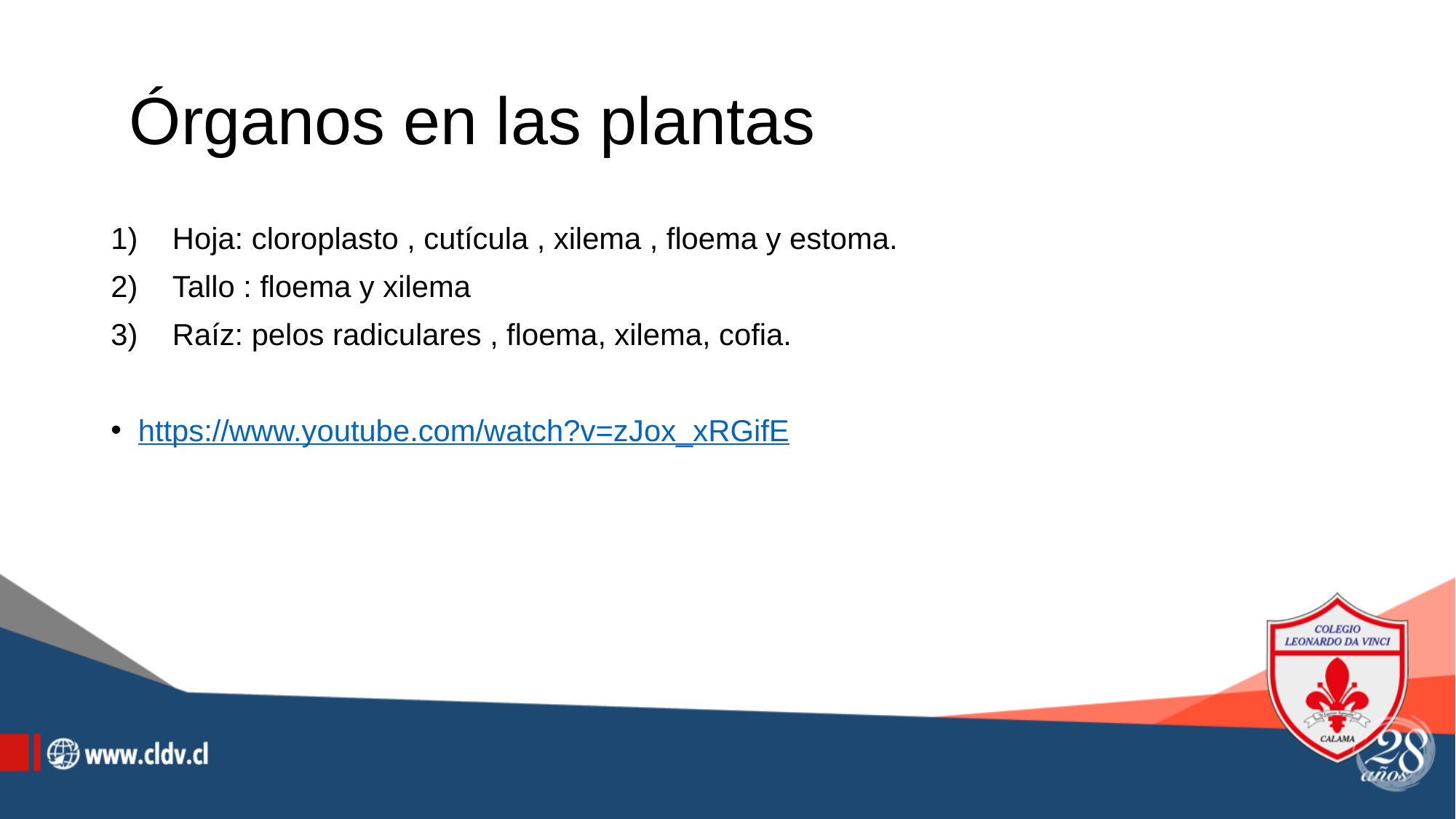

# Órganos en las plantas
Hoja: cloroplasto , cutícula , xilema , floema y estoma.
Tallo : floema y xilema
Raíz: pelos radiculares , floema, xilema, cofia.

https://www.youtube.com/watch?v=zJox_xRGifE